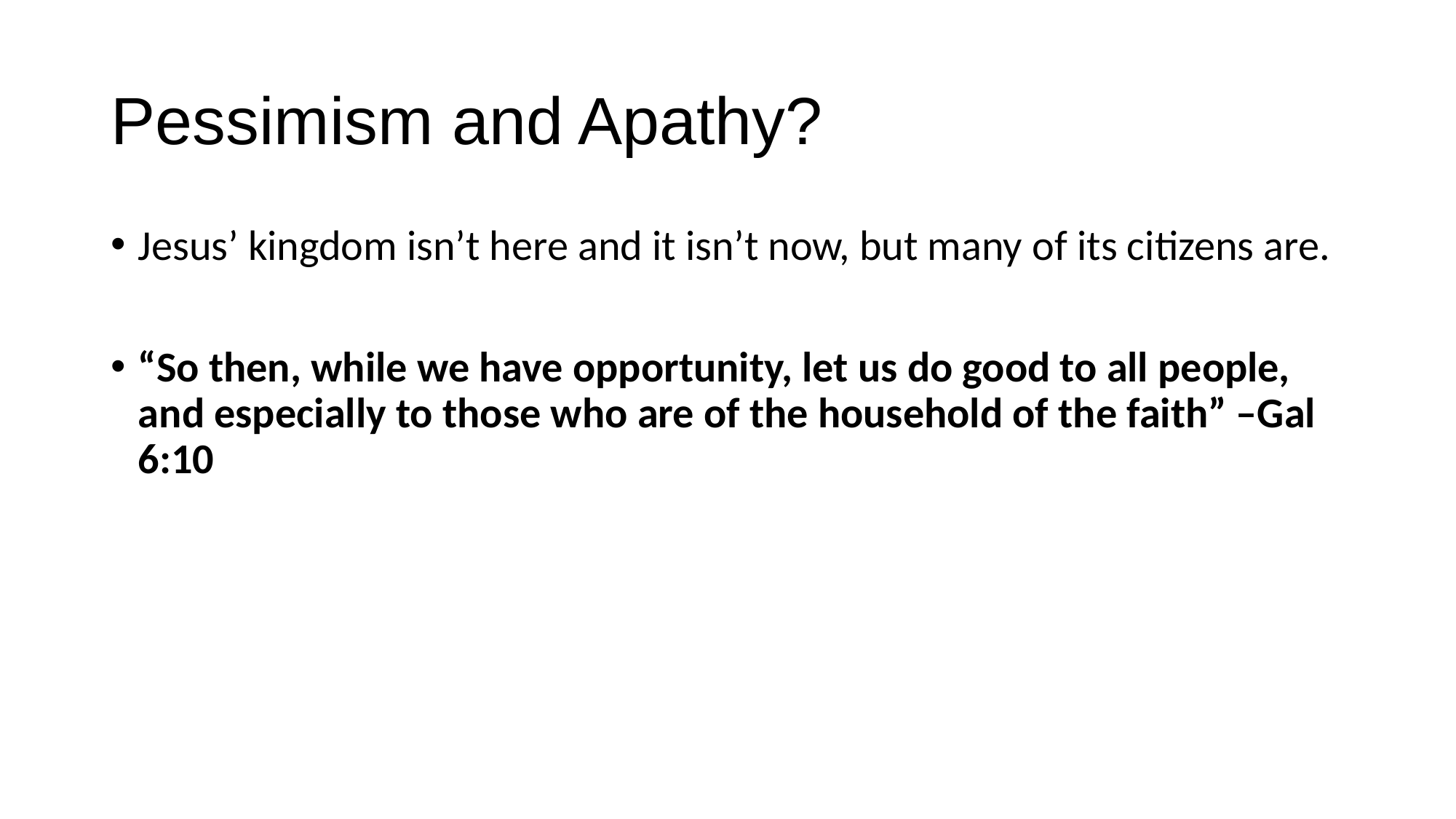

# Pessimism and Apathy?
Jesus’ kingdom isn’t here and it isn’t now, but many of its citizens are.

“So then, while we have opportunity, let us do good to all people, and especially to those who are of the household of the faith” –Gal 6:10